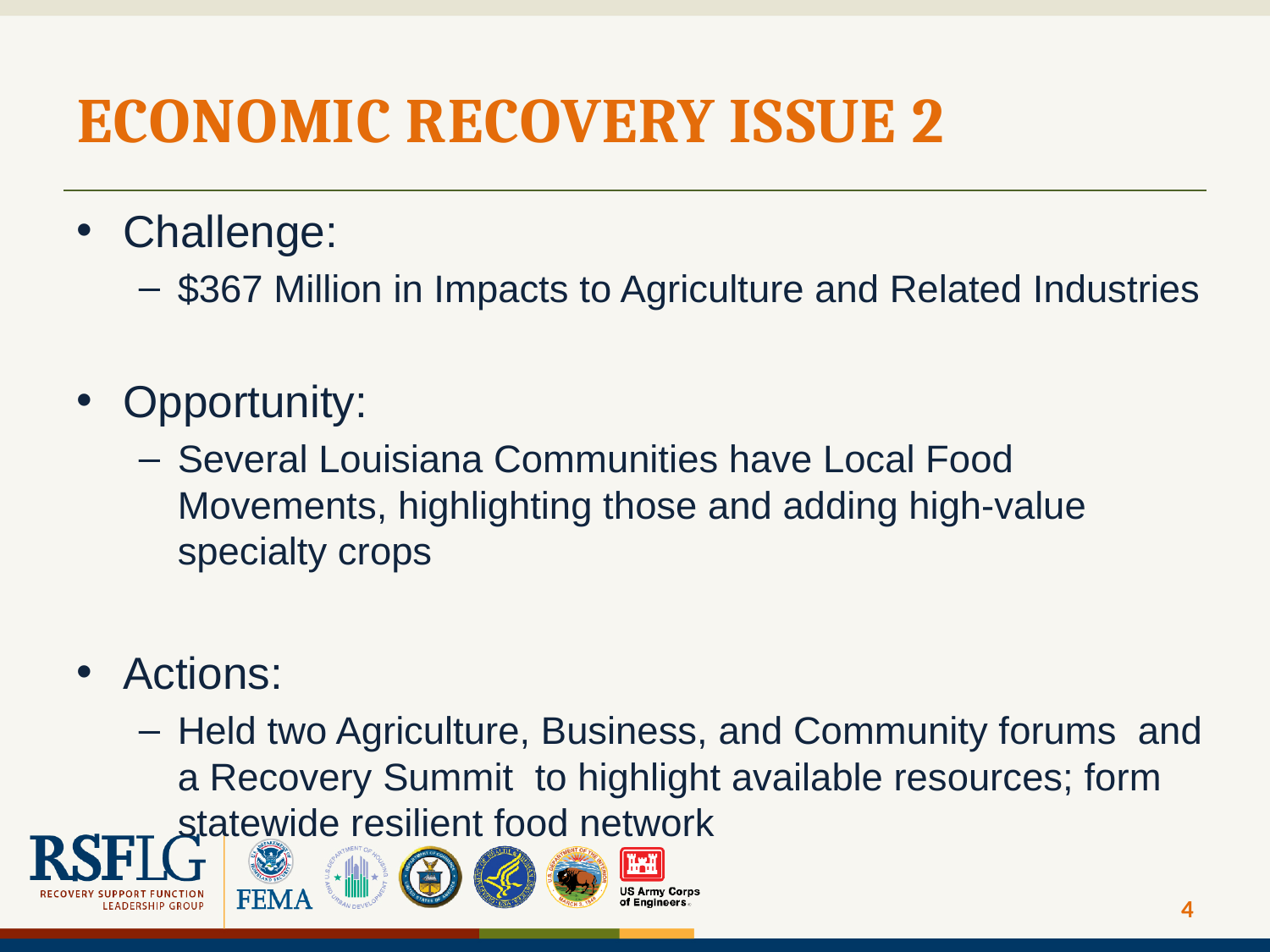

# ECONOMIC RECOVERY ISSUE 2
Challenge:
$367 Million in Impacts to Agriculture and Related Industries

Opportunity:
Several Louisiana Communities have Local Food Movements, highlighting those and adding high-value specialty crops

Actions:
Held two Agriculture, Business, and Community forums  and a Recovery Summit  to highlight available resources; form statewide resilient food network

4